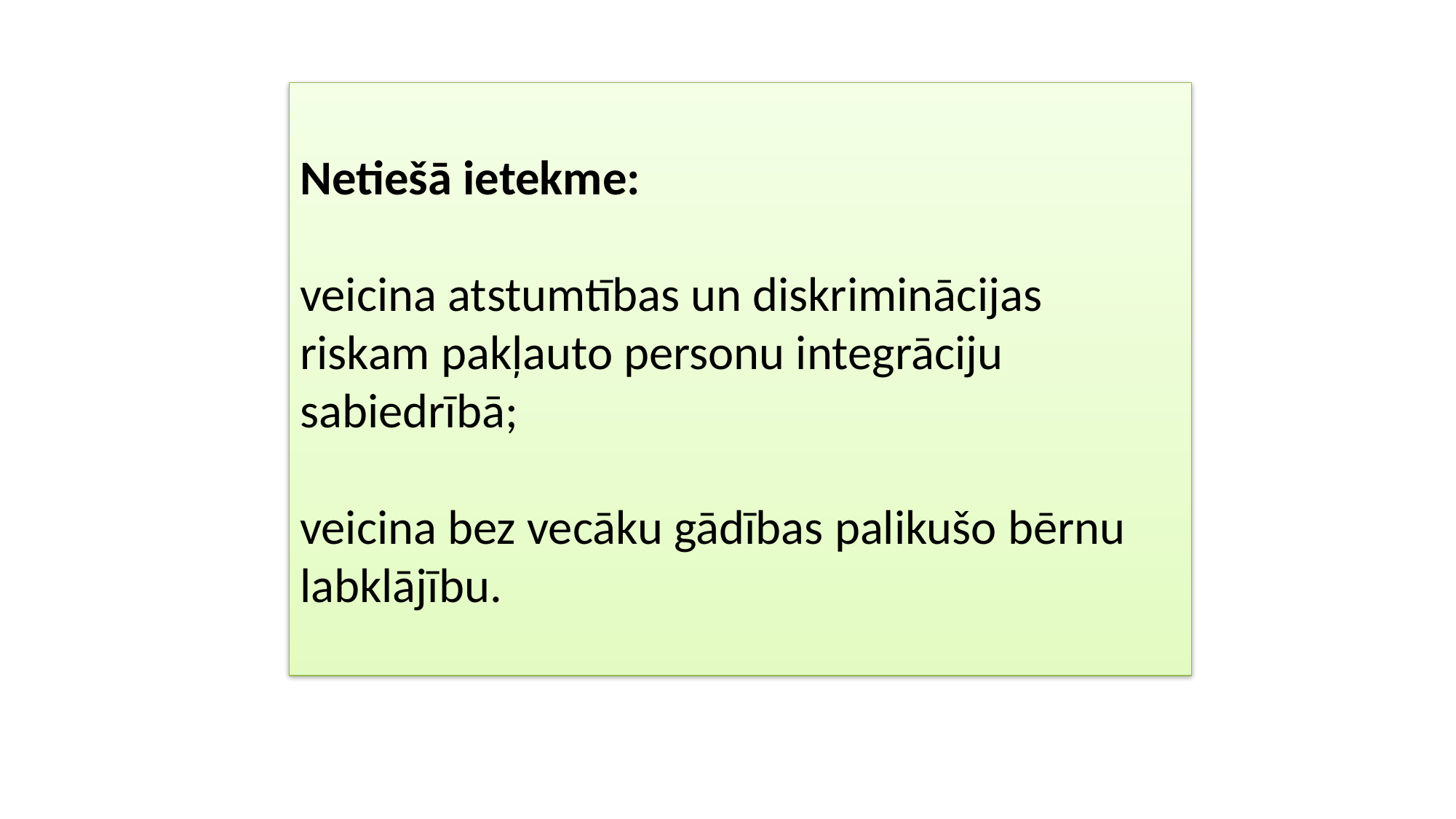

Netiešā ietekme:

veicina atstumtības un diskriminācijas riskam pakļauto personu integrāciju sabiedrībā;

veicina bez vecāku gādības palikušo bērnu labklājību.